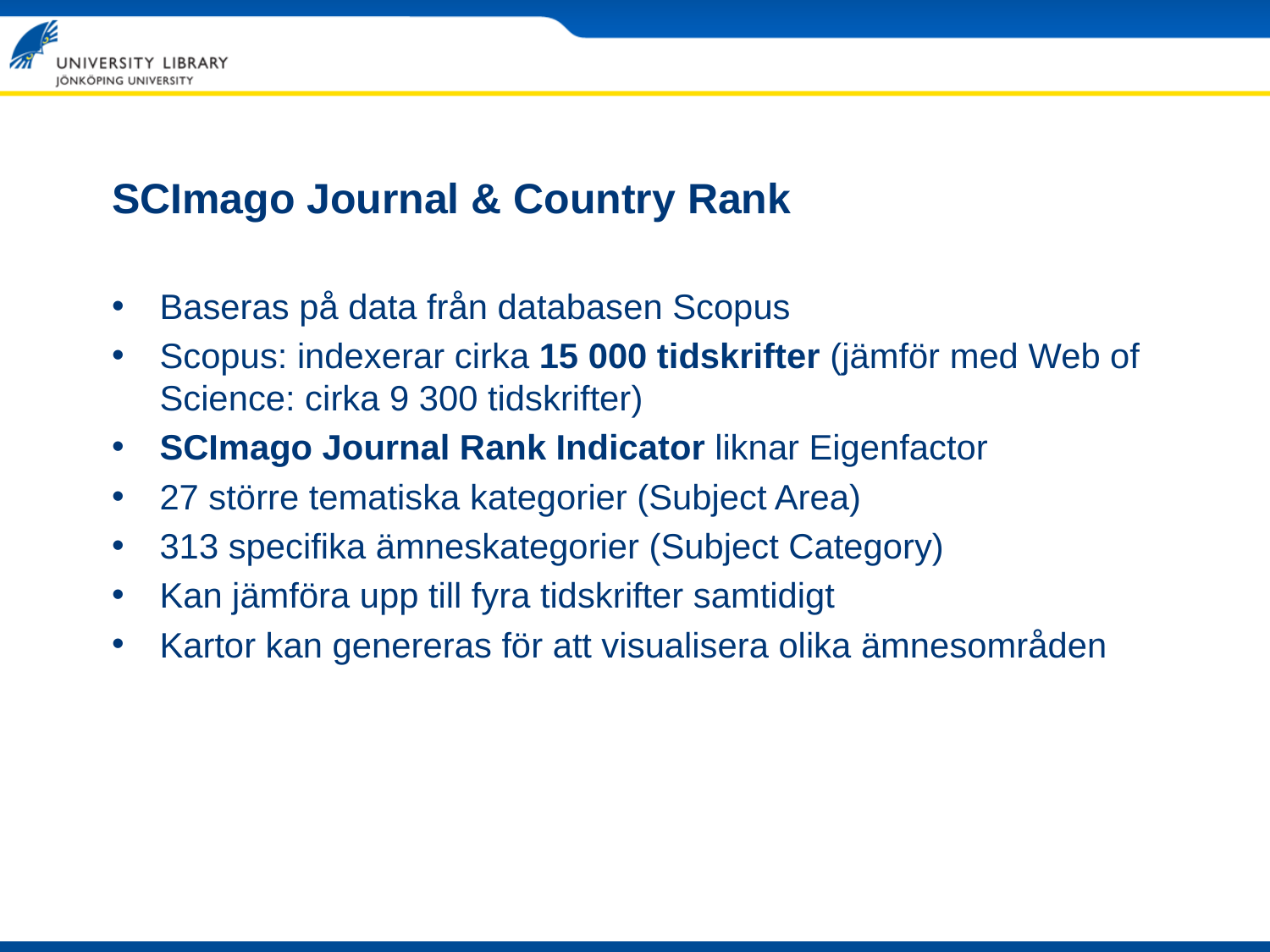

# SCImago Journal & Country Rank
Baseras på data från databasen Scopus
Scopus: indexerar cirka 15 000 tidskrifter (jämför med Web of Science: cirka 9 300 tidskrifter)
SCImago Journal Rank Indicator liknar Eigenfactor
27 större tematiska kategorier (Subject Area)
313 specifika ämneskategorier (Subject Category)
Kan jämföra upp till fyra tidskrifter samtidigt
Kartor kan genereras för att visualisera olika ämnesområden